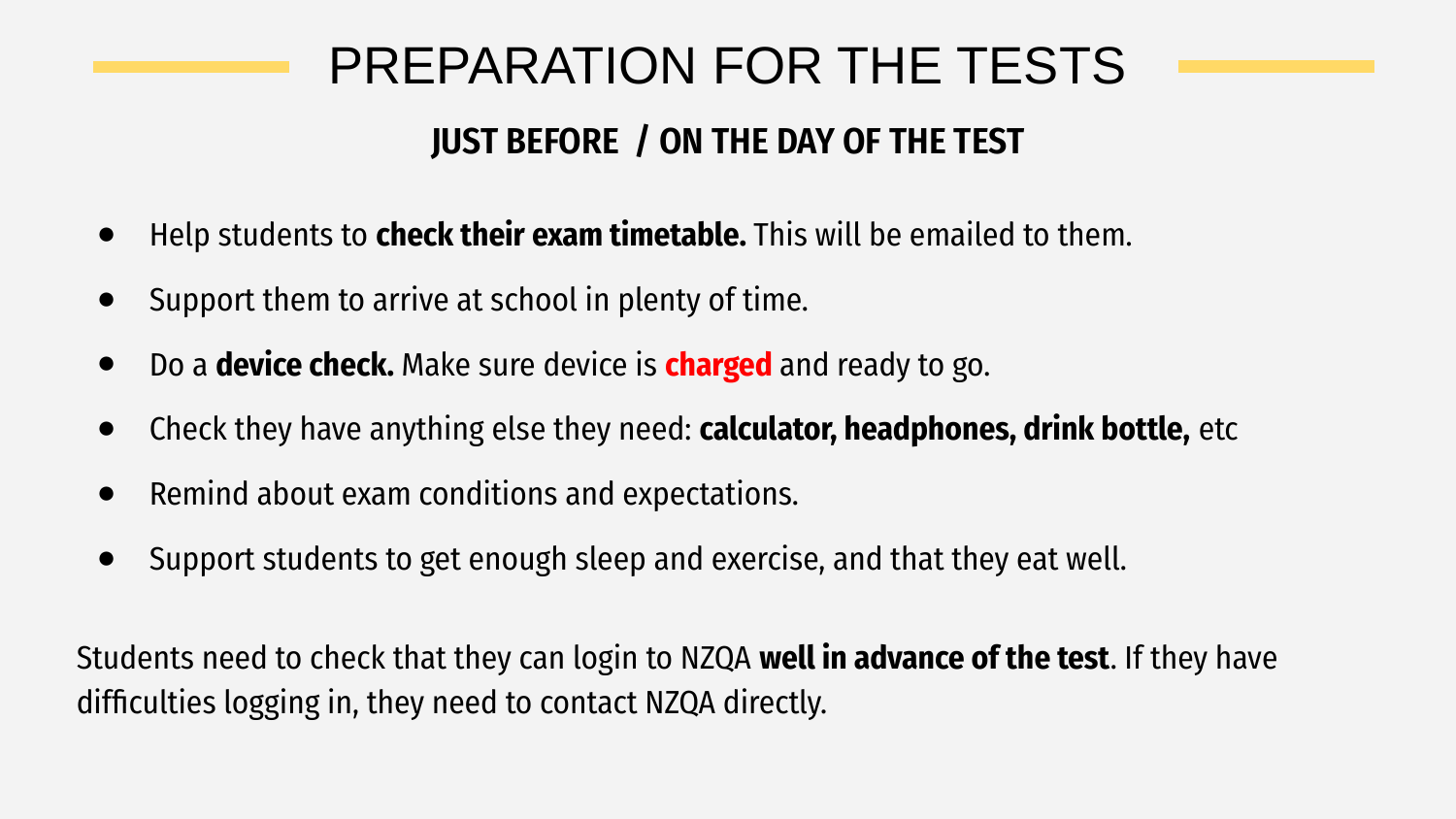

PREPARATION FOR THE TESTS
JUST BEFORE  / ON THE DAY OF THE TEST
Help students to check their exam timetable. This will be emailed to them.
Support them to arrive at school in plenty of time.
Do a device check. Make sure device is charged and ready to go.
Check they have anything else they need: calculator, headphones, drink bottle, etc
Remind about exam conditions and expectations.
Support students to get enough sleep and exercise, and that they eat well.

Students need to check that they can login to NZQA well in advance of the test. If they have difficulties logging in, they need to contact NZQA directly.